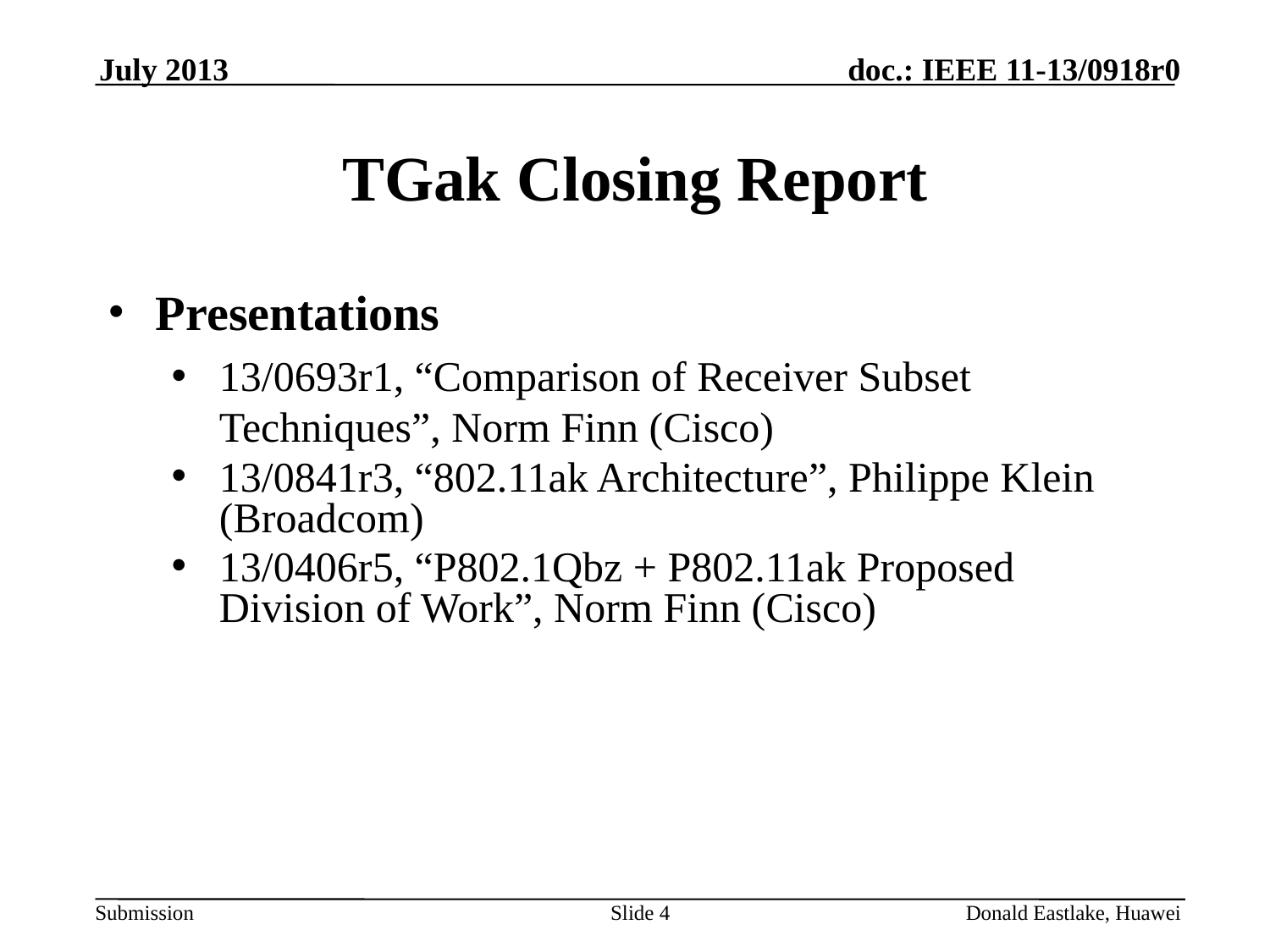

July 2013
# TGak Closing Report
Presentations
13/0693r1, “Comparison of Receiver Subset Techniques”, Norm Finn (Cisco)
13/0841r3, “802.11ak Architecture”, Philippe Klein (Broadcom)
13/0406r5, “P802.1Qbz + P802.11ak Proposed Division of Work”, Norm Finn (Cisco)

Slide 4
Donald Eastlake, Huawei